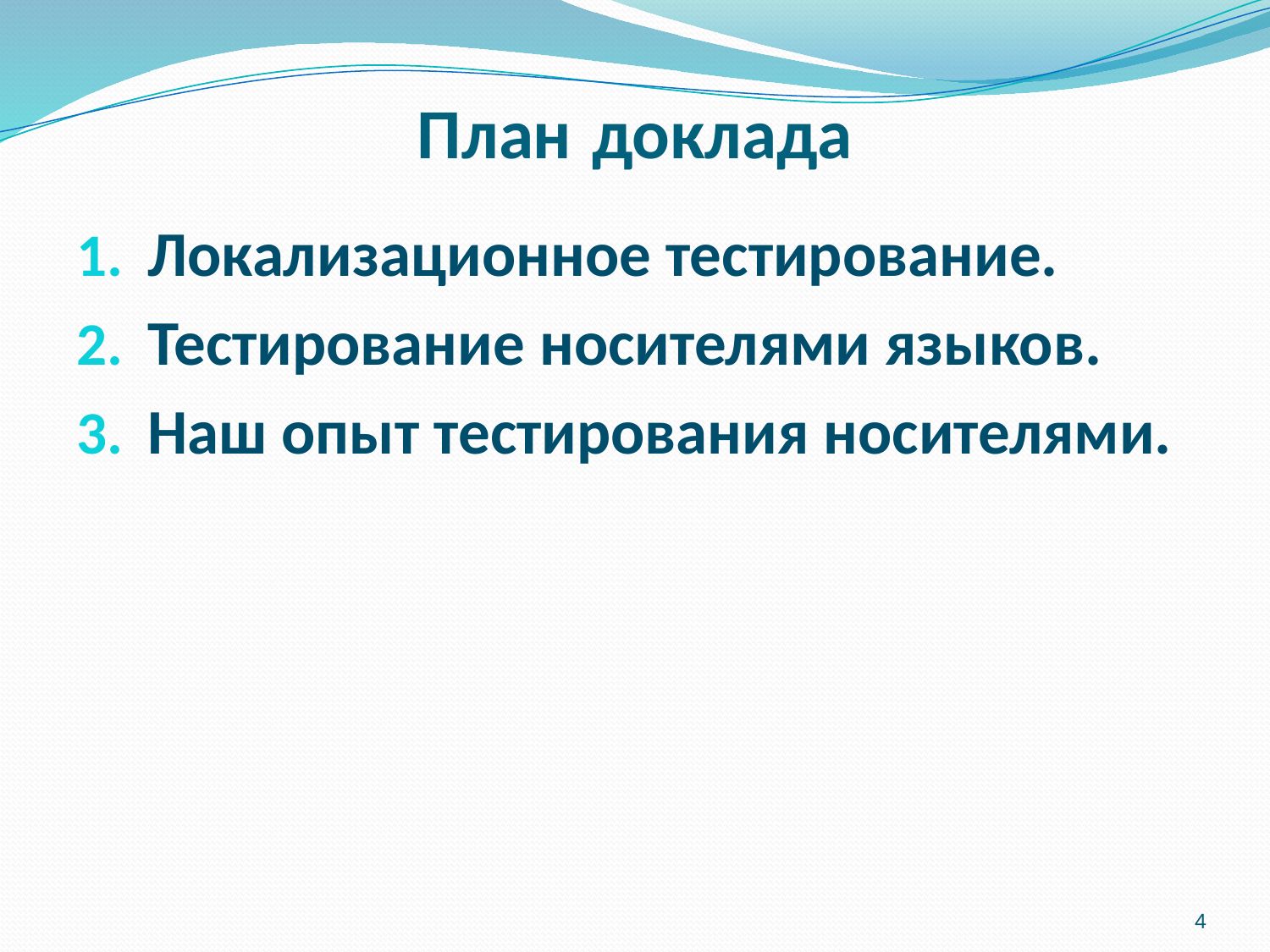

# План доклада
Локализационное тестирование.
Тестирование носителями языков.
Наш опыт тестирования носителями.

4